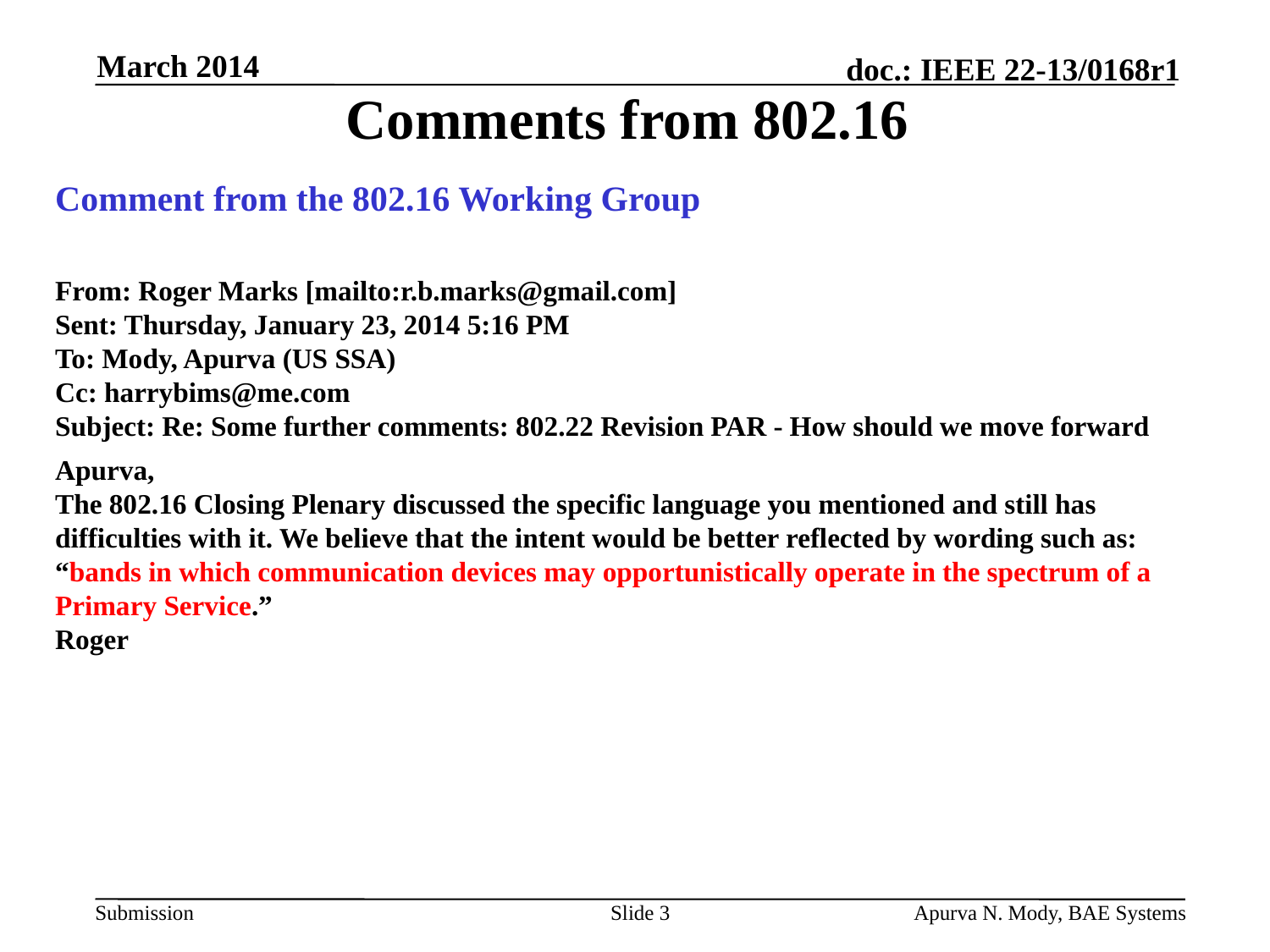

March 2014
# Comments from 802.16
Comment from the 802.16 Working Group

From: Roger Marks [mailto:r.b.marks@gmail.com]
Sent: Thursday, January 23, 2014 5:16 PM
To: Mody, Apurva (US SSA)
Cc: harrybims@me.com
Subject: Re: Some further comments: 802.22 Revision PAR - How should we move forward
Apurva,
The 802.16 Closing Plenary discussed the specific language you mentioned and still has difficulties with it. We believe that the intent would be better reflected by wording such as: “bands in which communication devices may opportunistically operate in the spectrum of a Primary Service.”
Roger
Slide 3
Apurva N. Mody, BAE Systems